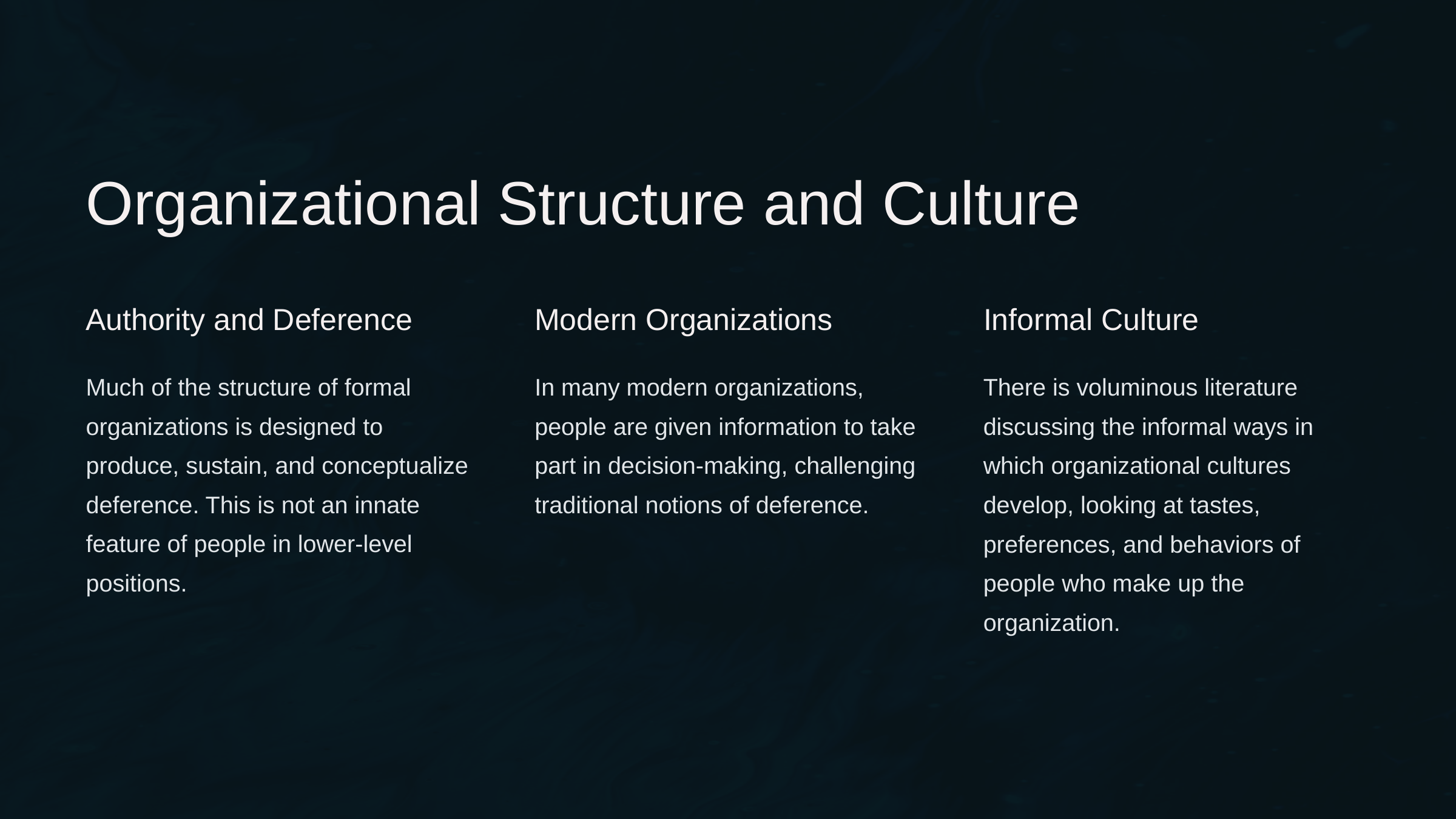

Organizational Structure and Culture
Authority and Deference
Modern Organizations
Informal Culture
Much of the structure of formal organizations is designed to produce, sustain, and conceptualize deference. This is not an innate feature of people in lower-level positions.
In many modern organizations, people are given information to take part in decision-making, challenging traditional notions of deference.
There is voluminous literature discussing the informal ways in which organizational cultures develop, looking at tastes, preferences, and behaviors of people who make up the organization.